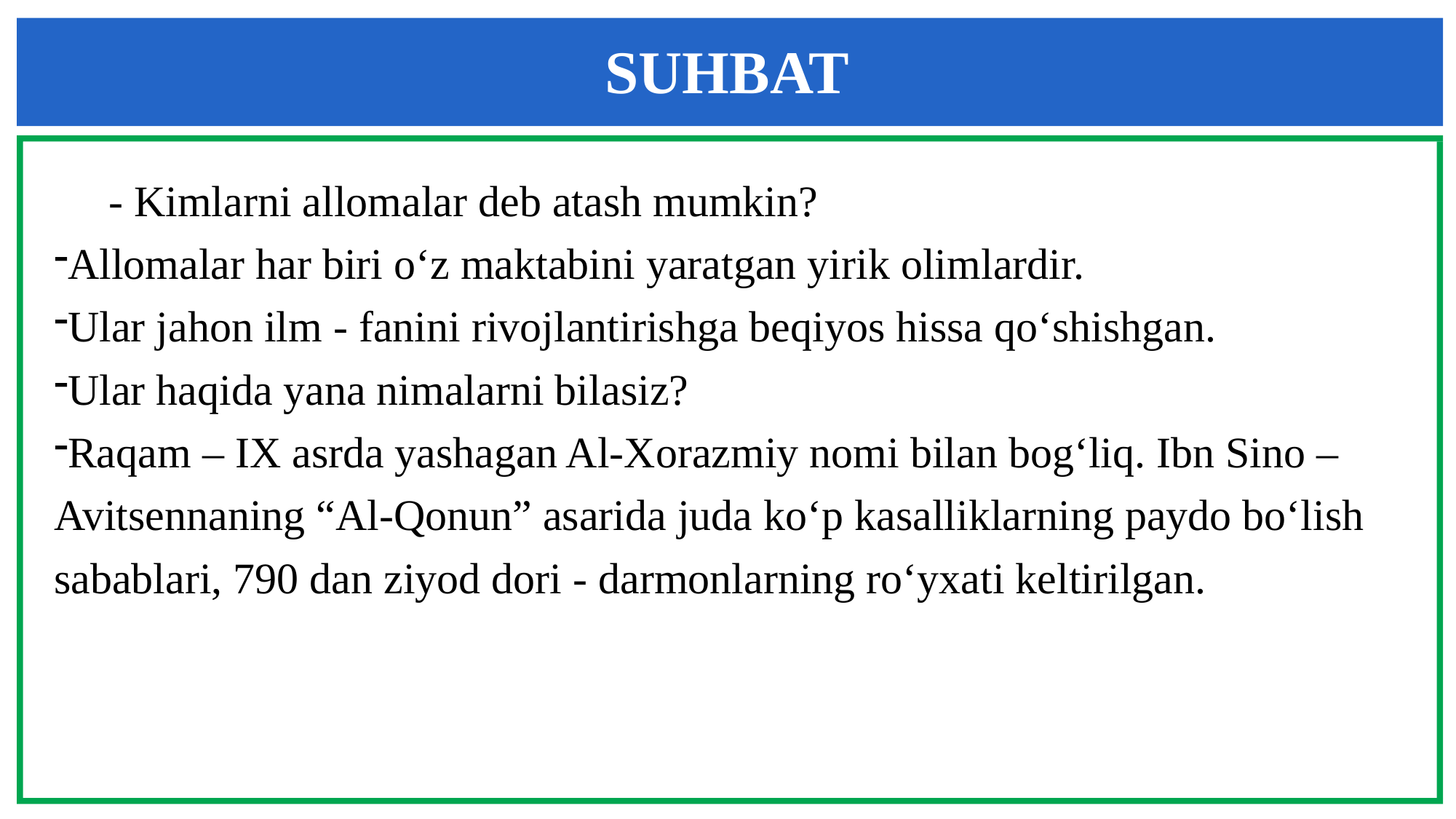

SUHBAT
     - Kimlarni allomalar deb atash mumkin?
 Allomalar har biri o‘z maktabini yaratgan yirik olimlardir.
 Ular jahon ilm - fanini rivojlantirishga beqiyos hissa qo‘shishgan.
 Ular haqida yana nimalarni bilasiz?
 Raqam – IX asrda yashagan Al-Xorazmiy nomi bilan bog‘liq. Ibn Sino – Avitsennaning “Al-Qonun” asarida juda ko‘p kasalliklarning paydo bo‘lish sabablari, 790 dan ziyod dori - darmonlarning ro‘yxati keltirilgan.